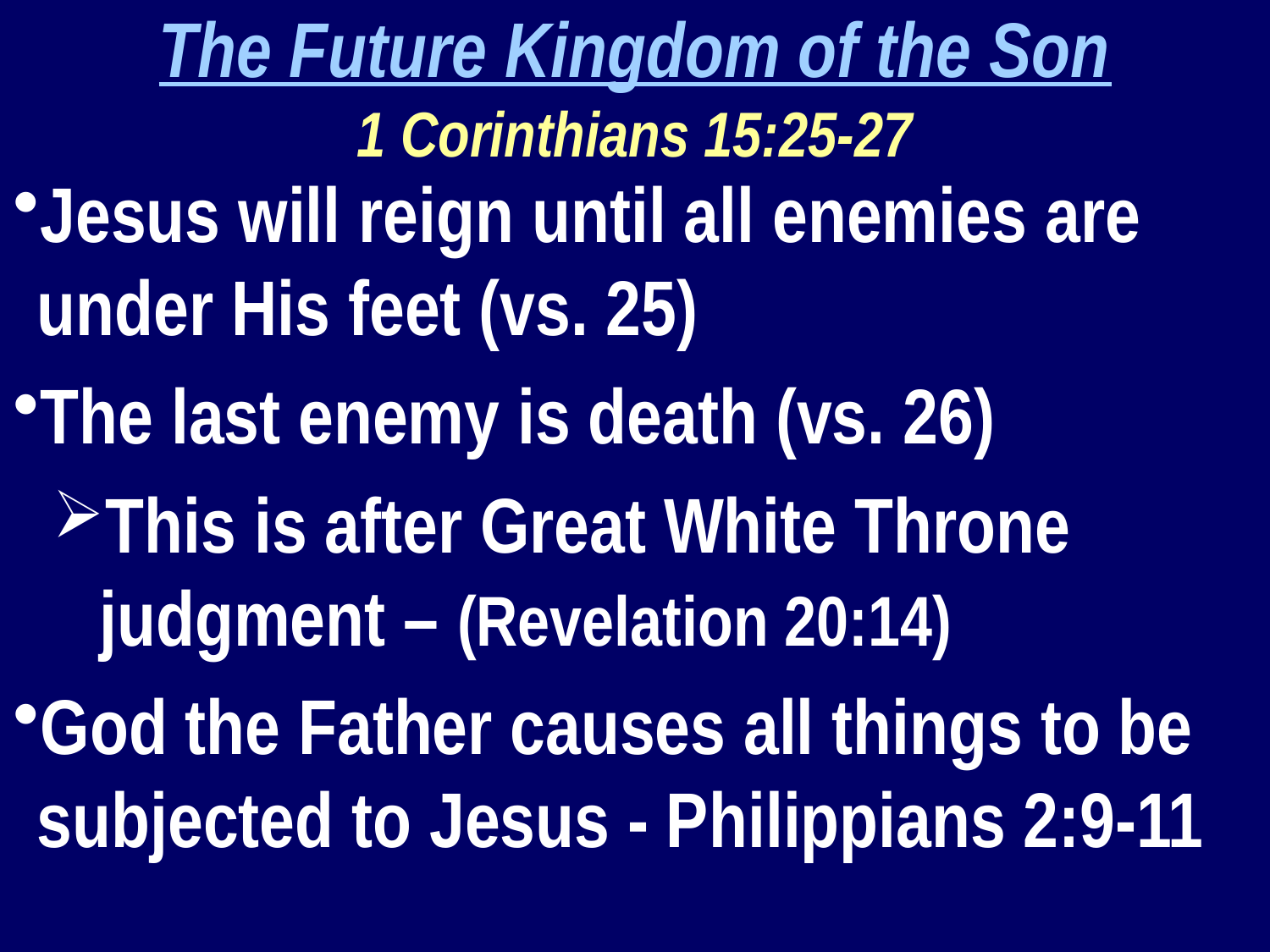

The Future Kingdom of the Son
1 Corinthians 15:25-27
Jesus will reign until all enemies are under His feet (vs. 25)
The last enemy is death (vs. 26)
This is after Great White Throne judgment – (Revelation 20:14)
God the Father causes all things to be subjected to Jesus - Philippians 2:9-11